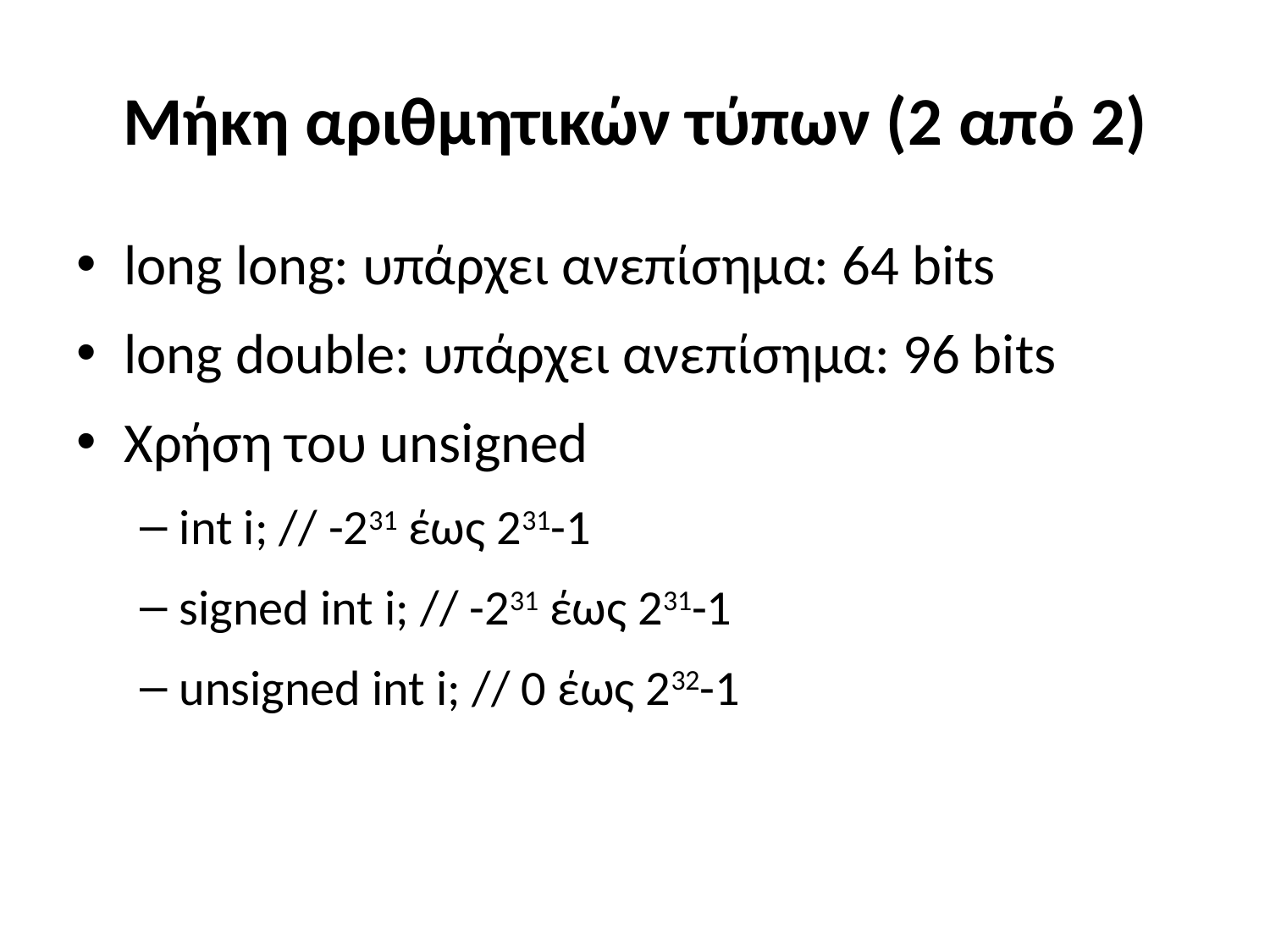

# Μήκη αριθμητικών τύπων (2 από 2)
long long: υπάρχει ανεπίσημα: 64 bits
long double: υπάρχει ανεπίσημα: 96 bits
Χρήση του unsigned
int i; // -231 έως 231-1
signed int i; // -231 έως 231-1
unsigned int i; // 0 έως 232-1